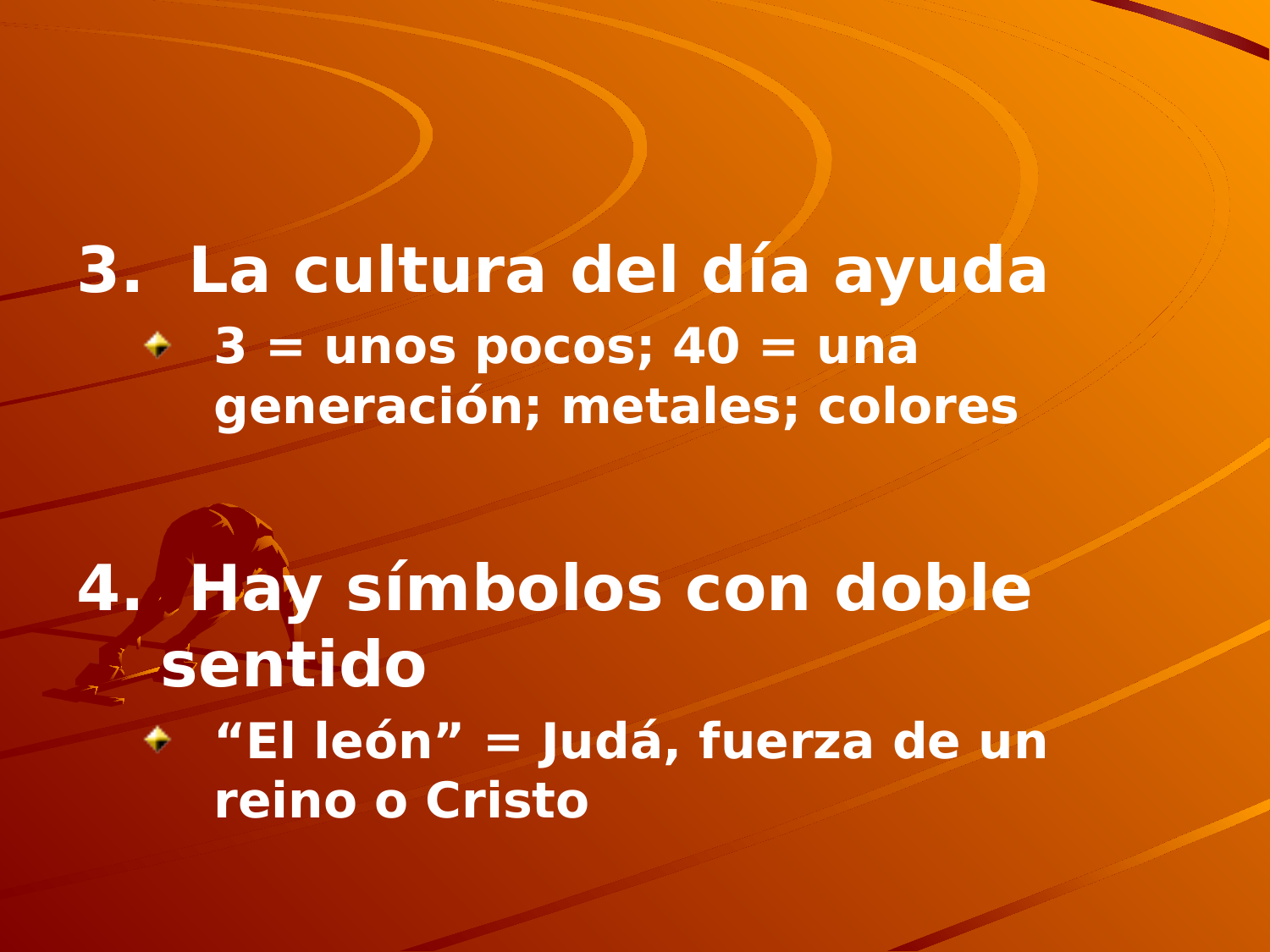

#
3.  La cultura del día ayuda
3 = unos pocos; 40 = una generación; metales; colores

4.  Hay símbolos con doble sentido
“El león” = Judá, fuerza de un reino o Cristo